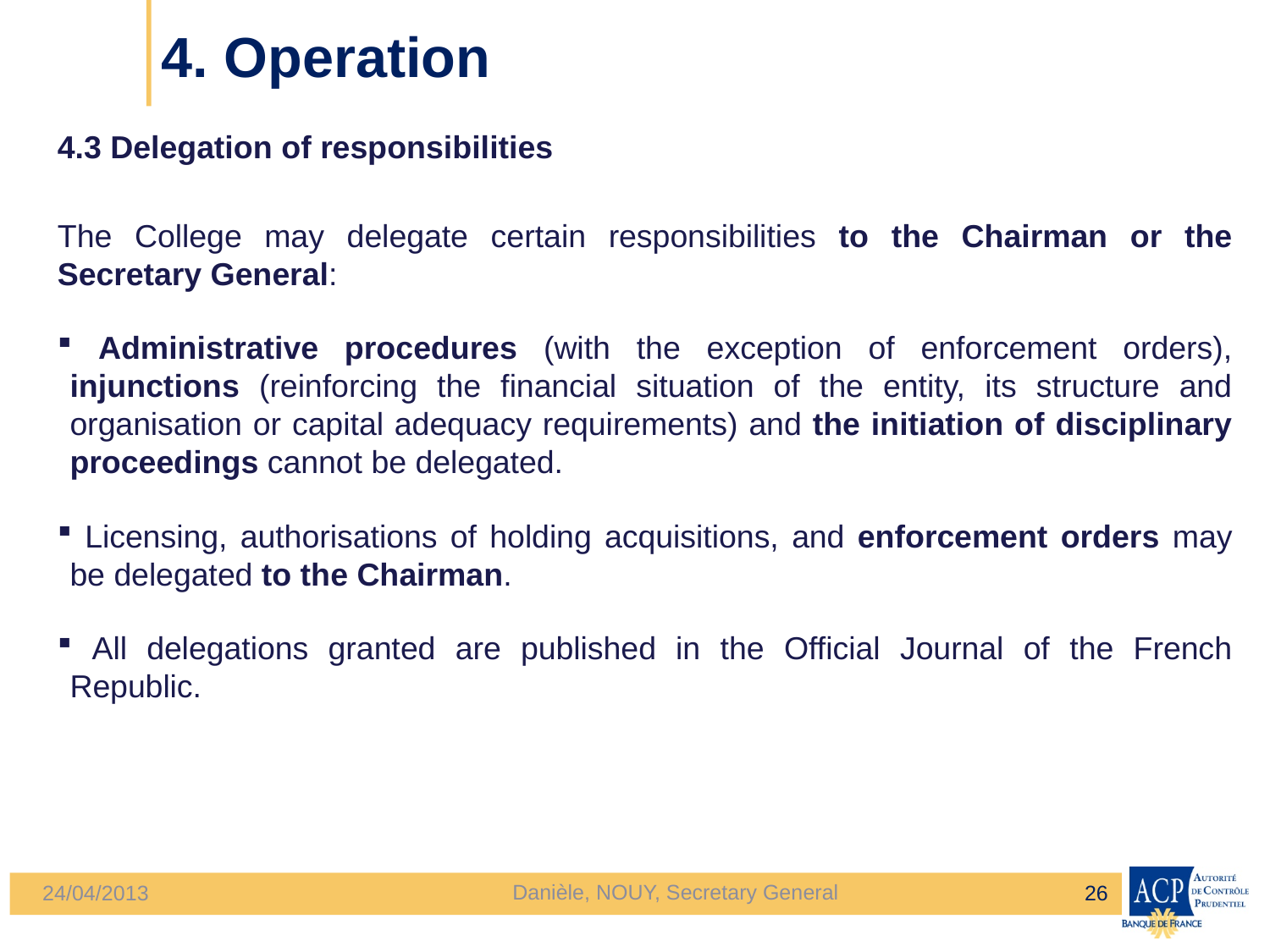

# 4. Operation
4.3 Delegation of responsibilities

The College may delegate certain responsibilities to the Chairman or the Secretary General:

 Administrative procedures (with the exception of enforcement orders), injunctions (reinforcing the financial situation of the entity, its structure and organisation or capital adequacy requirements) and the initiation of disciplinary proceedings cannot be delegated.

 Licensing, authorisations of holding acquisitions, and enforcement orders may be delegated to the Chairman.

 All delegations granted are published in the Official Journal of the French Republic.

Danièle, NOUY, Secretary General
26
24/04/2013